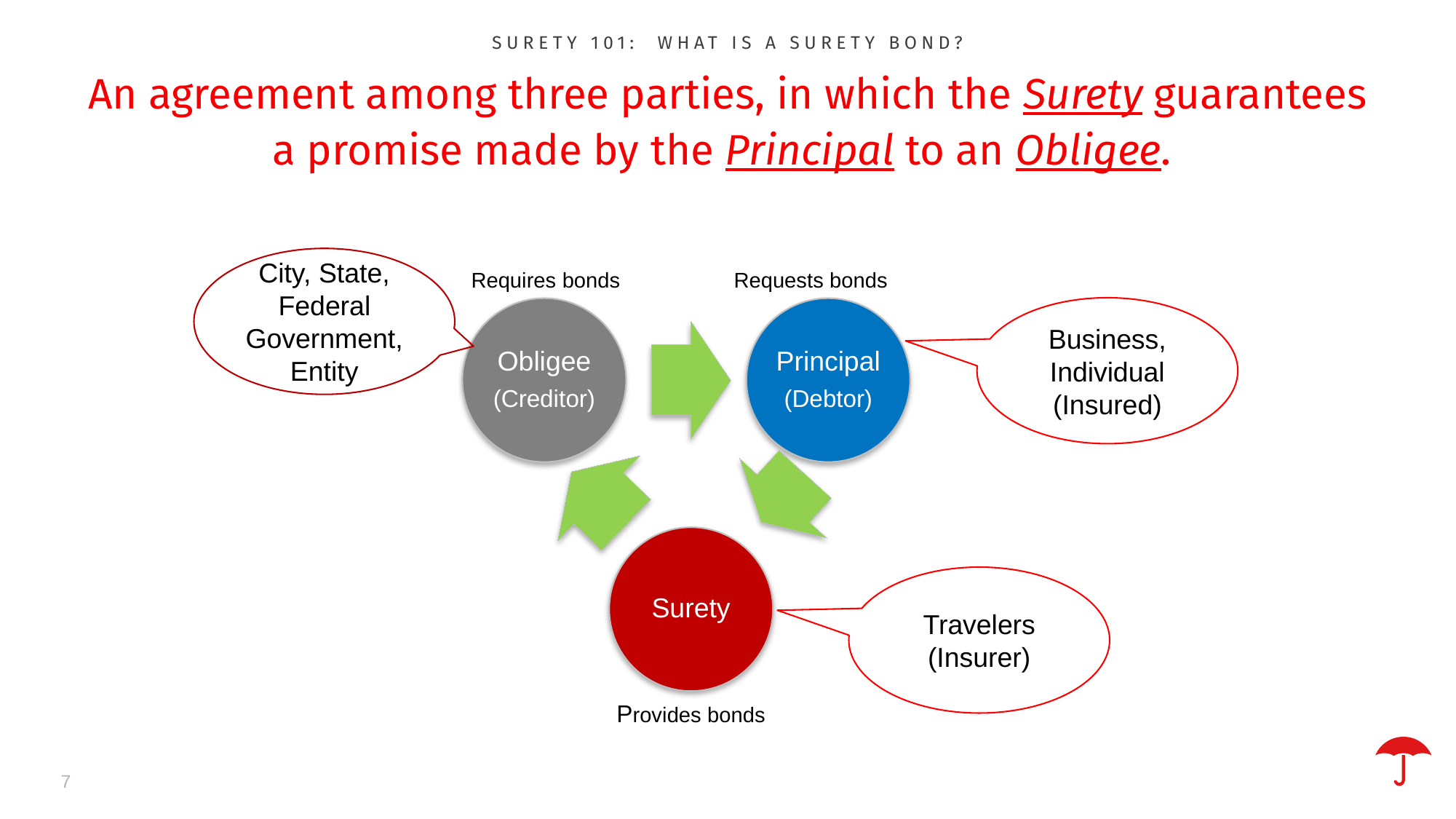

Surety 101:  What is a surety bond?
An agreement among three parties, in which the Surety guarantees a promise made by the Principal to an Obligee.
City, State, Federal Government, Entity
Requires bonds
Requests bonds
Principal
(Debtor)
Obligee
(Creditor)

Surety
Provides bonds
Business, Individual (Insured)
Travelers
(Insurer)
7